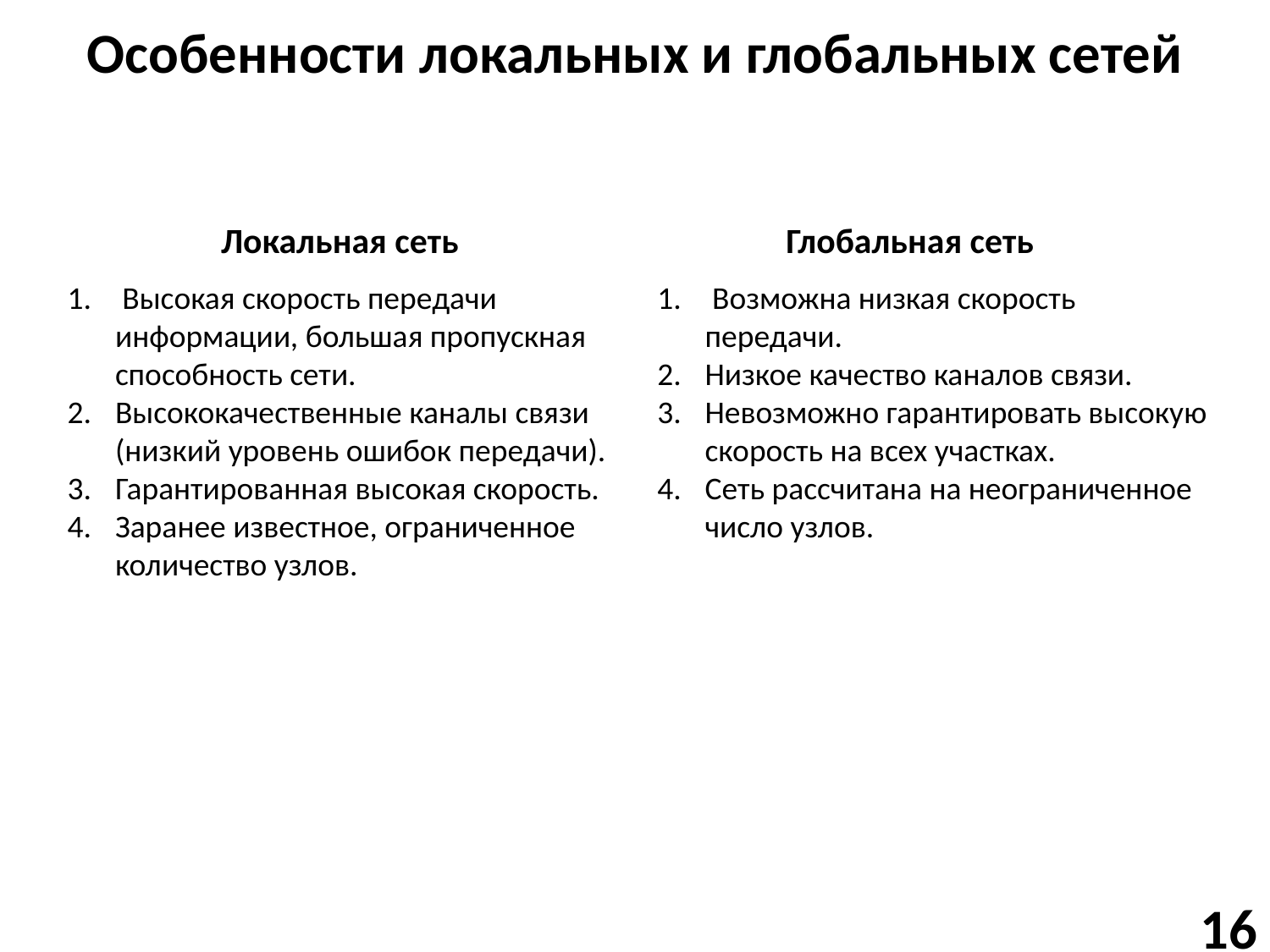

# Особенности локальных и глобальных сетей
Локальная сеть
Глобальная сеть
 Высокая скорость передачи информации, большая пропускная способность сети.
Высококачественные каналы связи (низкий уровень ошибок передачи).
Гарантированная высокая скорость.
Заранее известное, ограниченное количество узлов.
 Возможна низкая скорость передачи.
Низкое качество каналов связи.
Невозможно гарантировать высокую скорость на всех участках.
Сеть рассчитана на неограниченное число узлов.
16